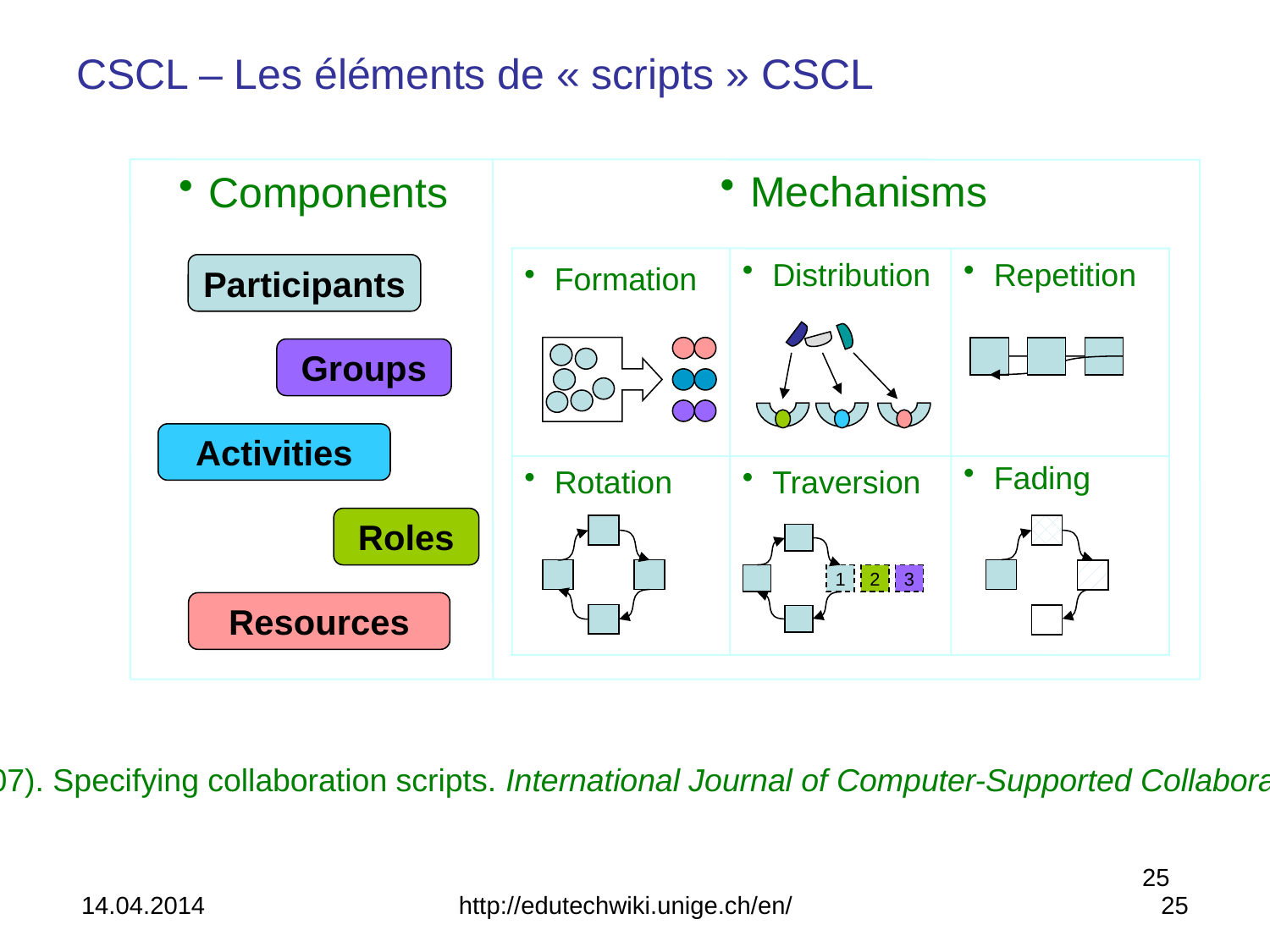

# CSCL – Les éléments de « scripts » CSCL
Mechanisms

Components

Distribution

Repetition

Formation

Participants

Groups
Activities
Fading
Rotation

Traversion
Roles

1
2
3

Resources

Kobbe et al. (2007). Specifying collaboration scripts. International Journal of Computer-Supported Collaborative Learning.
25
14.04.2014
http://edutechwiki.unige.ch/en/
25